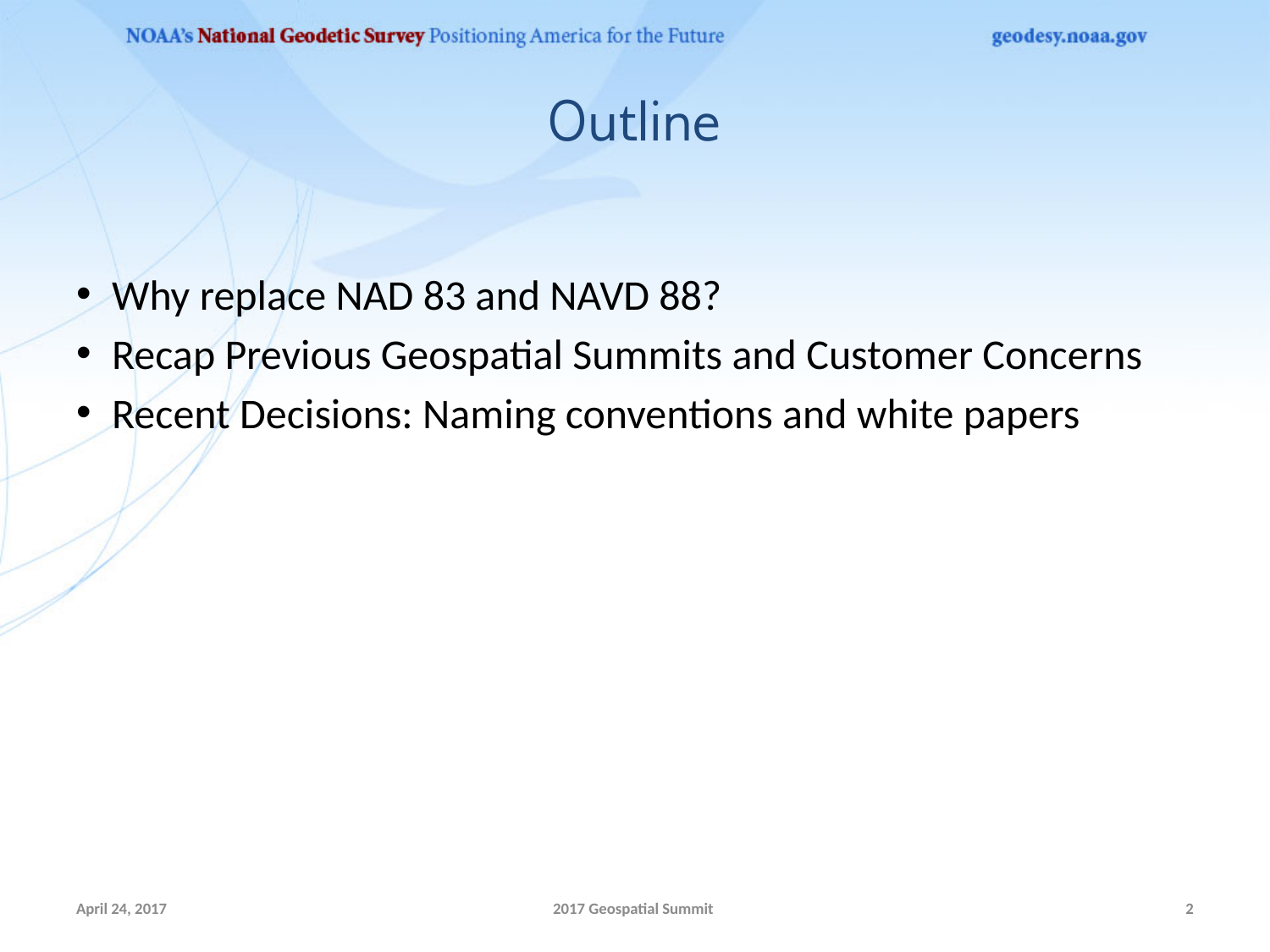

# Outline
Why replace NAD 83 and NAVD 88?
Recap Previous Geospatial Summits and Customer Concerns
Recent Decisions: Naming conventions and white papers

April 24, 2017
2017 Geospatial Summit
2